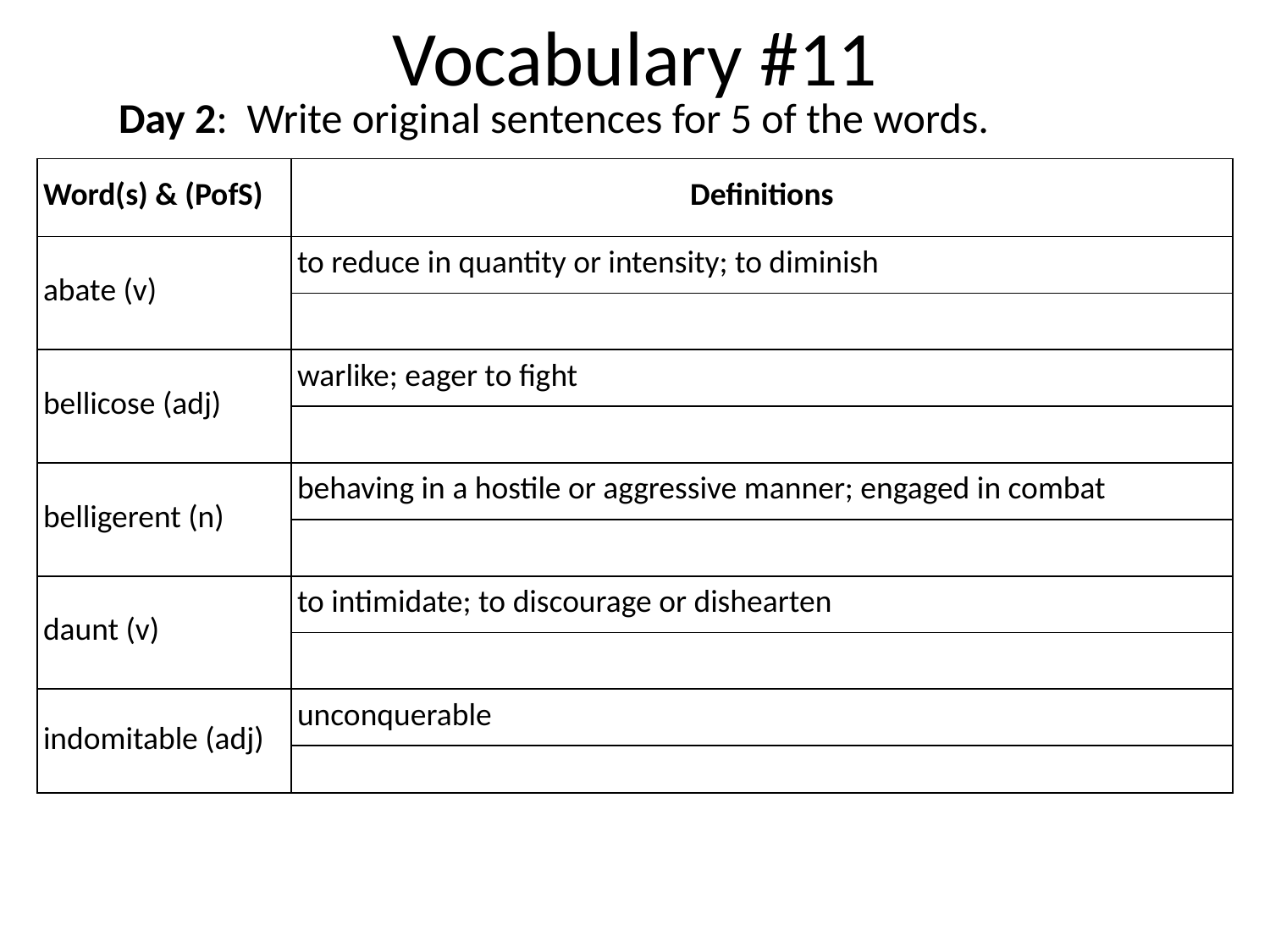

# Vocabulary #11
Day 2:  Write original sentences for 5 of the words.
| Word(s) & (PofS) | Definitions |
| --- | --- |
| abate (v) | to reduce in quantity or intensity; to diminish |
|  |  |
| bellicose (adj) | warlike; eager to fight |
|  |  |
| belligerent (n) | behaving in a hostile or aggressive manner; engaged in combat |
|  |  |
| daunt (v) | to intimidate; to discourage or dishearten |
|  |  |
| indomitable (adj) | unconquerable |
|  |  |